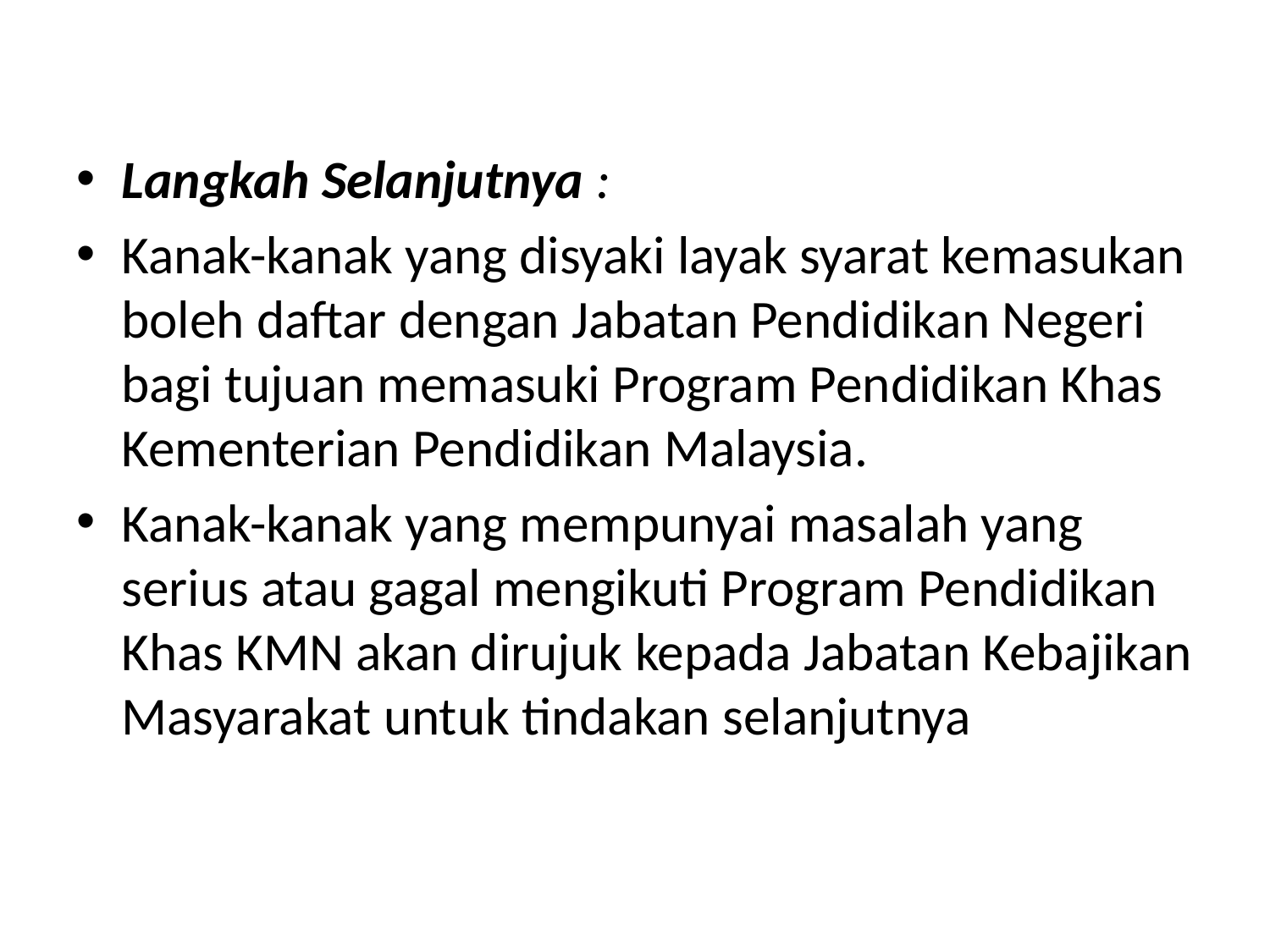

Langkah Selanjutnya :
Kanak-kanak yang disyaki layak syarat kemasukan boleh daftar dengan Jabatan Pendidikan Negeri bagi tujuan memasuki Program Pendidikan Khas Kementerian Pendidikan Malaysia.
Kanak-kanak yang mempunyai masalah yang serius atau gagal mengikuti Program Pendidikan Khas KMN akan dirujuk kepada Jabatan Kebajikan Masyarakat untuk tindakan selanjutnya